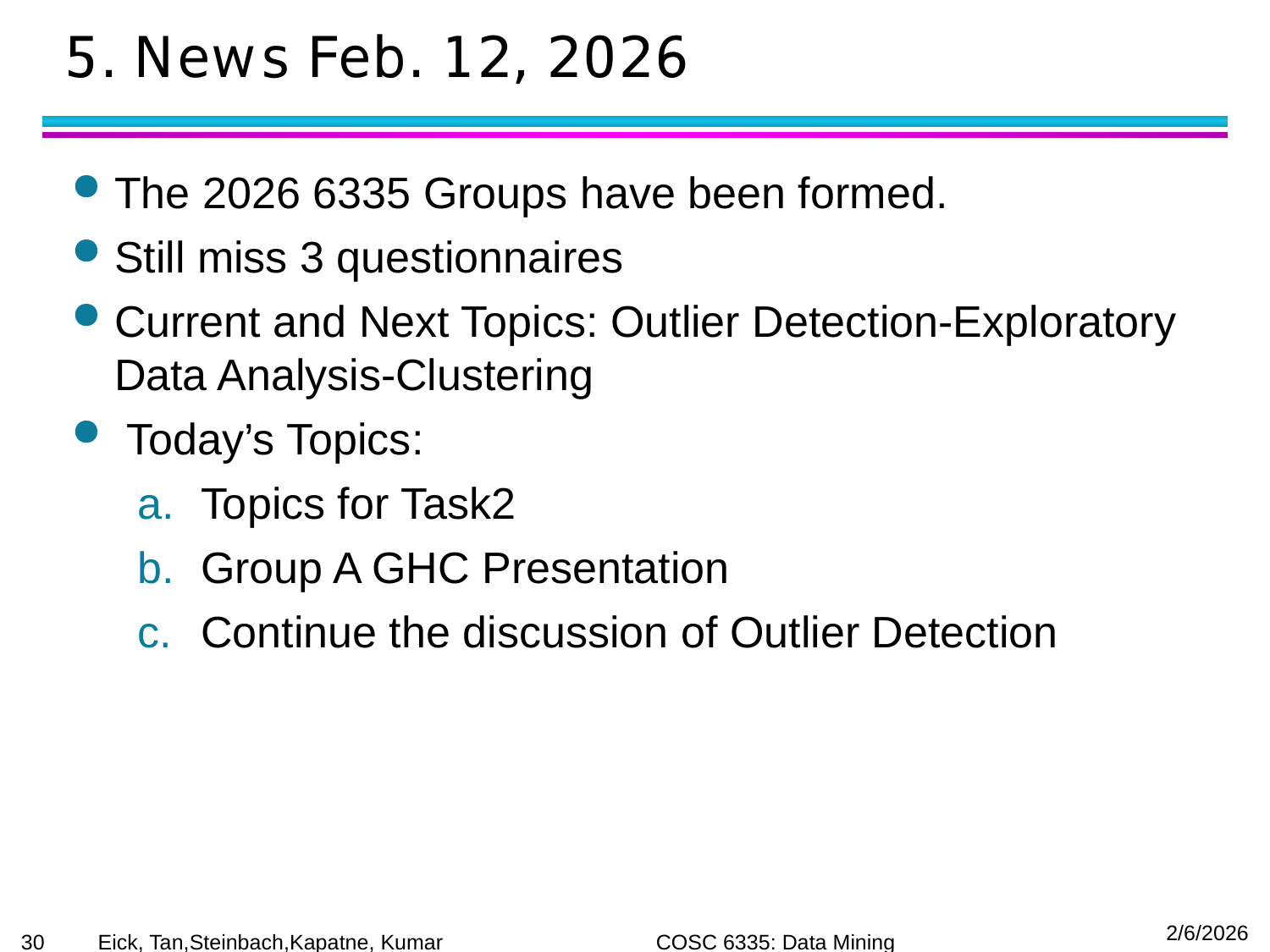

# 5. News Feb. 12, 2026
The 2026 6335 Groups have been formed.
Still miss 3 questionnaires
Current and Next Topics: Outlier Detection-Exploratory Data Analysis-Clustering
 Today’s Topics:
Topics for Task2
Group A GHC Presentation
Continue the discussion of Outlier Detection